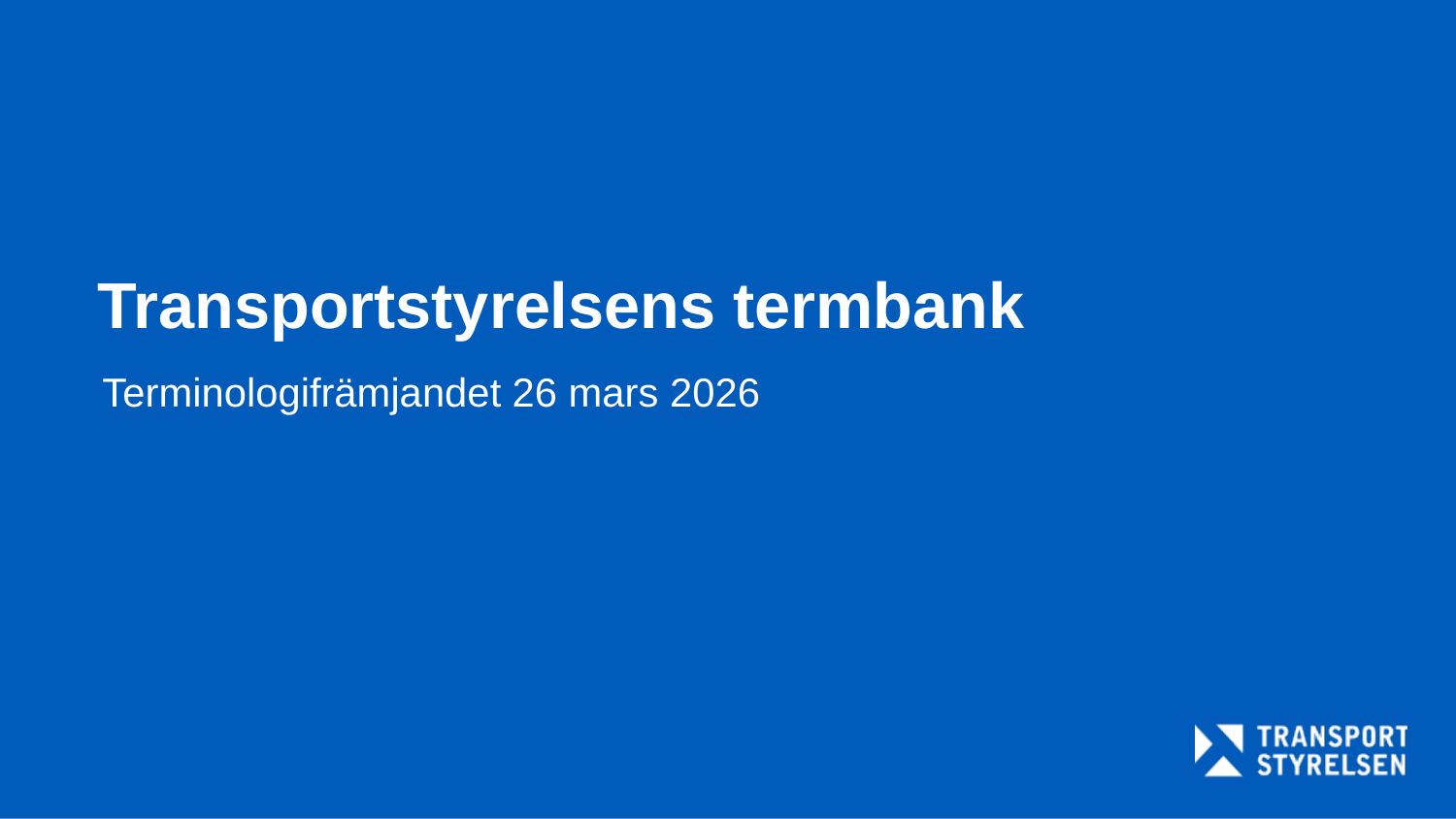

# Transportstyrelsens termbank
Terminologifrämjandet 26 mars 2026